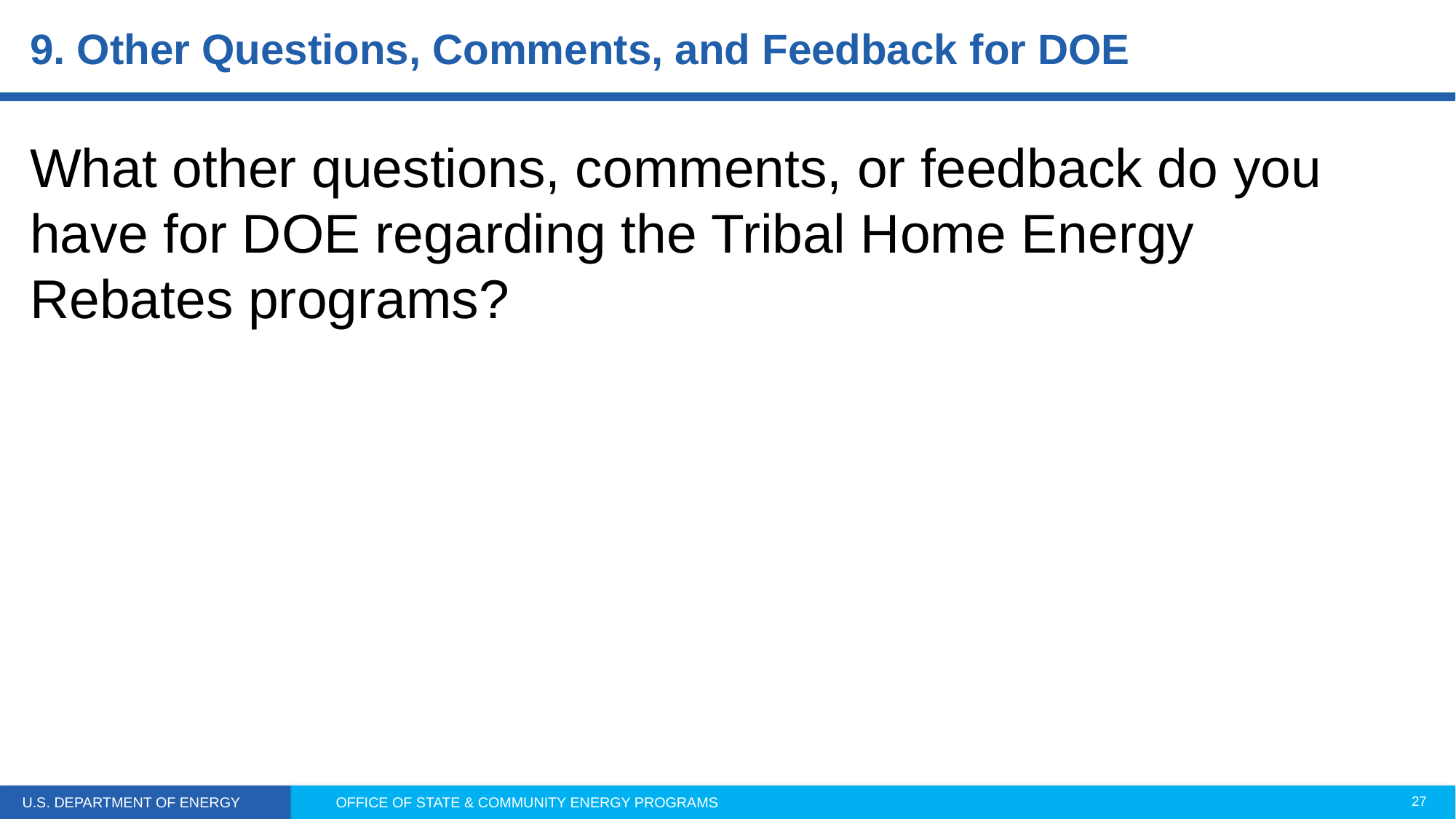

9. Other Questions, Comments, and Feedback for DOE

What other questions, comments, or feedback do you have for DOE regarding the Tribal Home Energy Rebates programs?

Home Energy Rebates